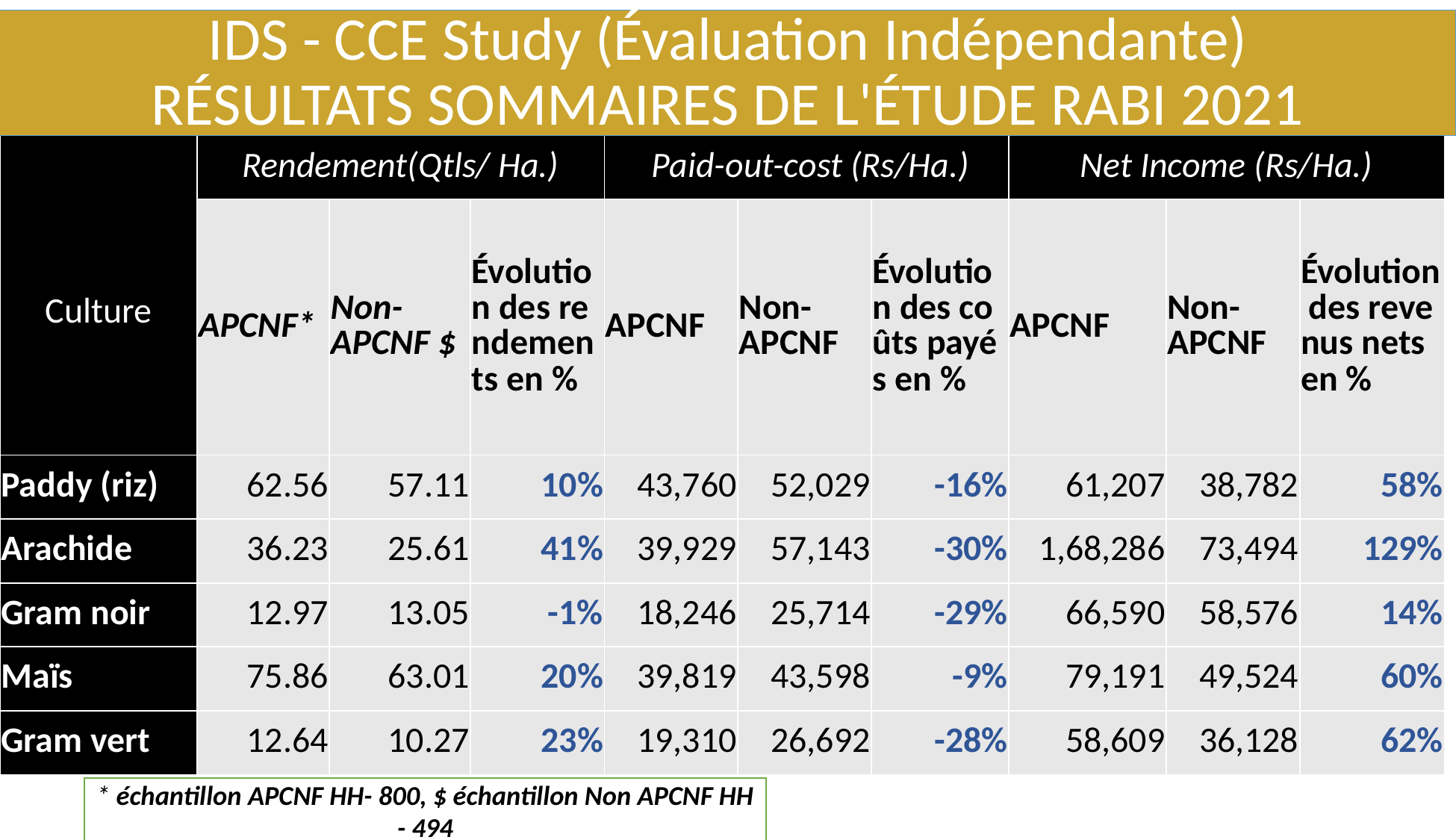

IDS - CCE Study (Évaluation Indépendante)
RÉSULTATS SOMMAIRES DE L'ÉTUDE RABI 2021
| Culture | Rendement(Qtls/ Ha.) |  |  | Paid-out-cost (Rs/Ha.) |  |  | Net Income (Rs/Ha.) |  |  |
| --- | --- | --- | --- | --- | --- | --- | --- | --- | --- |
|  | APCNF\* | Non-APCNF $ | Évolution des rendements en % | APCNF | Non-APCNF | Évolution des coûts payés en % | APCNF | Non-APCNF | Évolution des revenus nets en % |
| Paddy (riz) | 62.56 | 57.11 | 10% | 43,760 | 52,029 | -16% | 61,207 | 38,782 | 58% |
| Arachide | 36.23 | 25.61 | 41% | 39,929 | 57,143 | -30% | 1,68,286 | 73,494 | 129% |
| Gram noir | 12.97 | 13.05 | -1% | 18,246 | 25,714 | -29% | 66,590 | 58,576 | 14% |
| Maïs | 75.86 | 63.01 | 20% | 39,819 | 43,598 | -9% | 79,191 | 49,524 | 60% |
| Gram vert | 12.64 | 10.27 | 23% | 19,310 | 26,692 | -28% | 58,609 | 36,128 | 62% |
* échantillon APCNF HH- 800, $ échantillon Non APCNF HH - 494